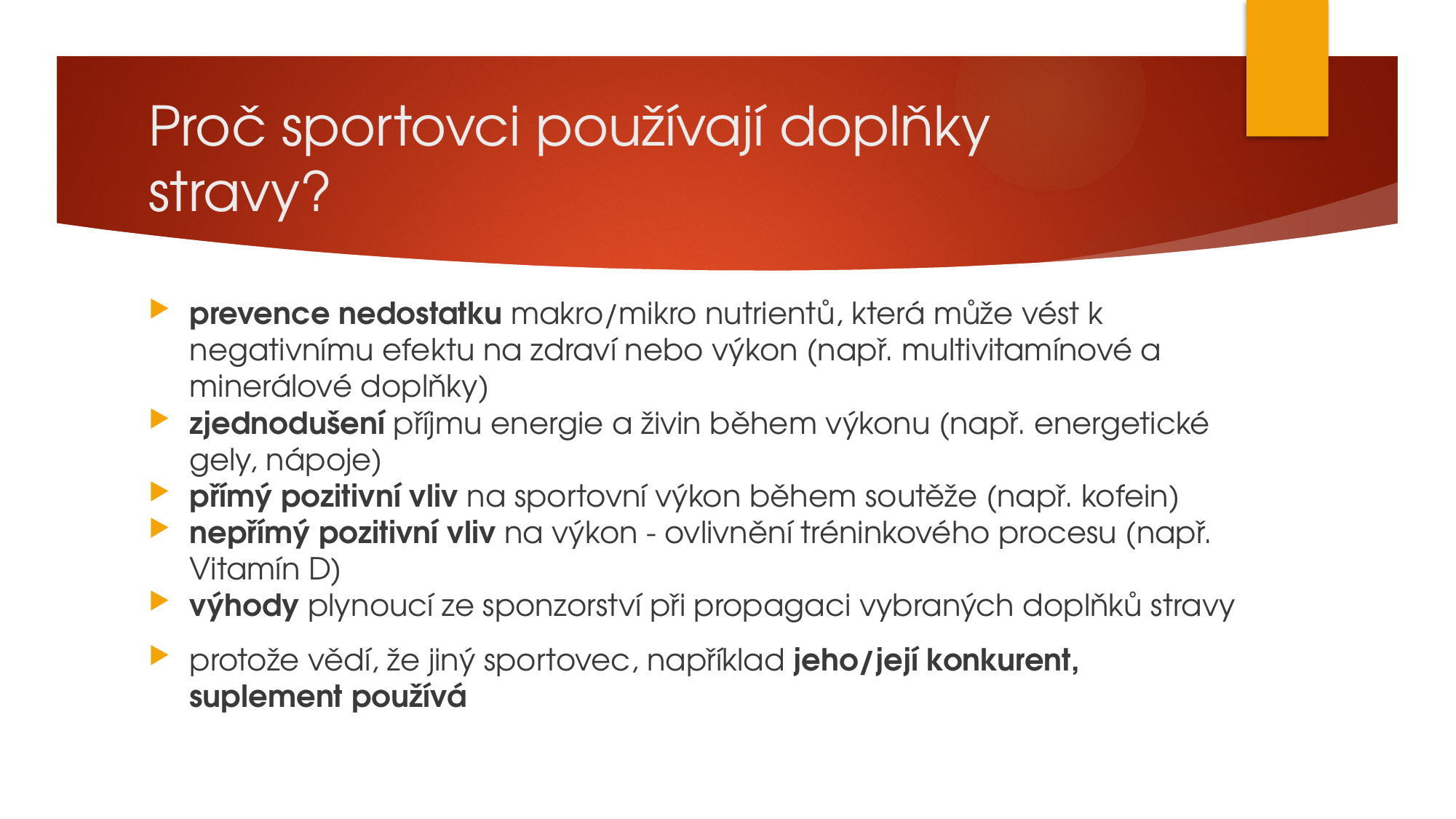

# Proč sportovci používají doplňky stravy?
prevence nedostatku makro/mikro nutrientů, která může vést k negativnímu efektu na zdraví nebo výkon (např. multivitamínové a minerálové doplňky)
zjednodušení příjmu energie a živin během výkonu (např. energetické gely, nápoje)
přímý pozitivní vliv na sportovní výkon během soutěže (např. kofein)
nepřímý pozitivní vliv na výkon - ovlivnění tréninkového procesu (např. Vitamín D)
výhody plynoucí ze sponzorství při propagaci vybraných doplňků stravy
protože vědí, že jiný sportovec, například jeho/její konkurent, suplement používá